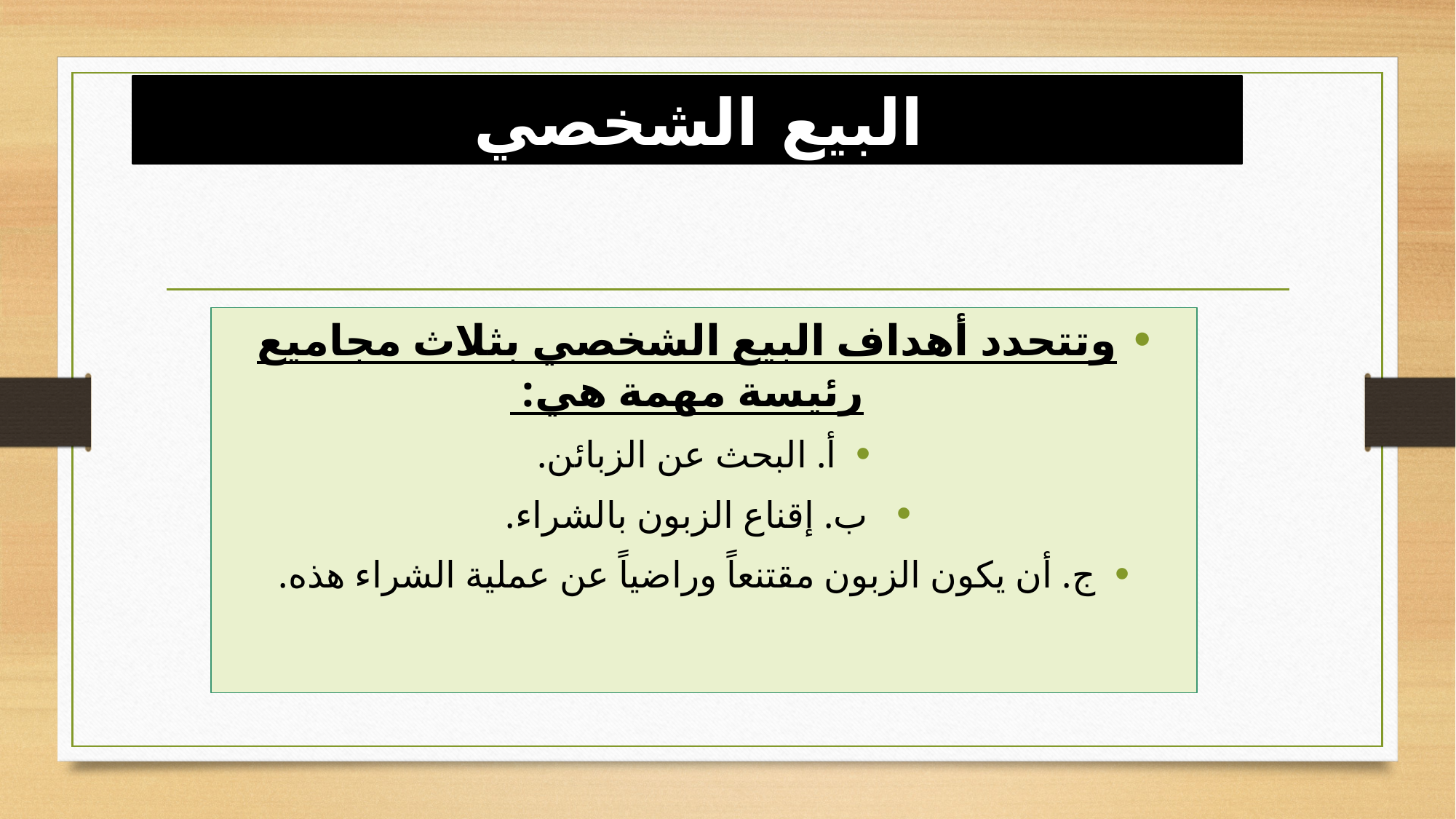

# البيع الشخصي
وتتحدد أهداف البيع الشخصي بثلاث مجاميع رئيسة مهمة هي:
أ. البحث عن الزبائن.
 ب. إقناع الزبون بالشراء.
ج. أن يكون الزبون مقتنعاً وراضياً عن عملية الشراء هذه.